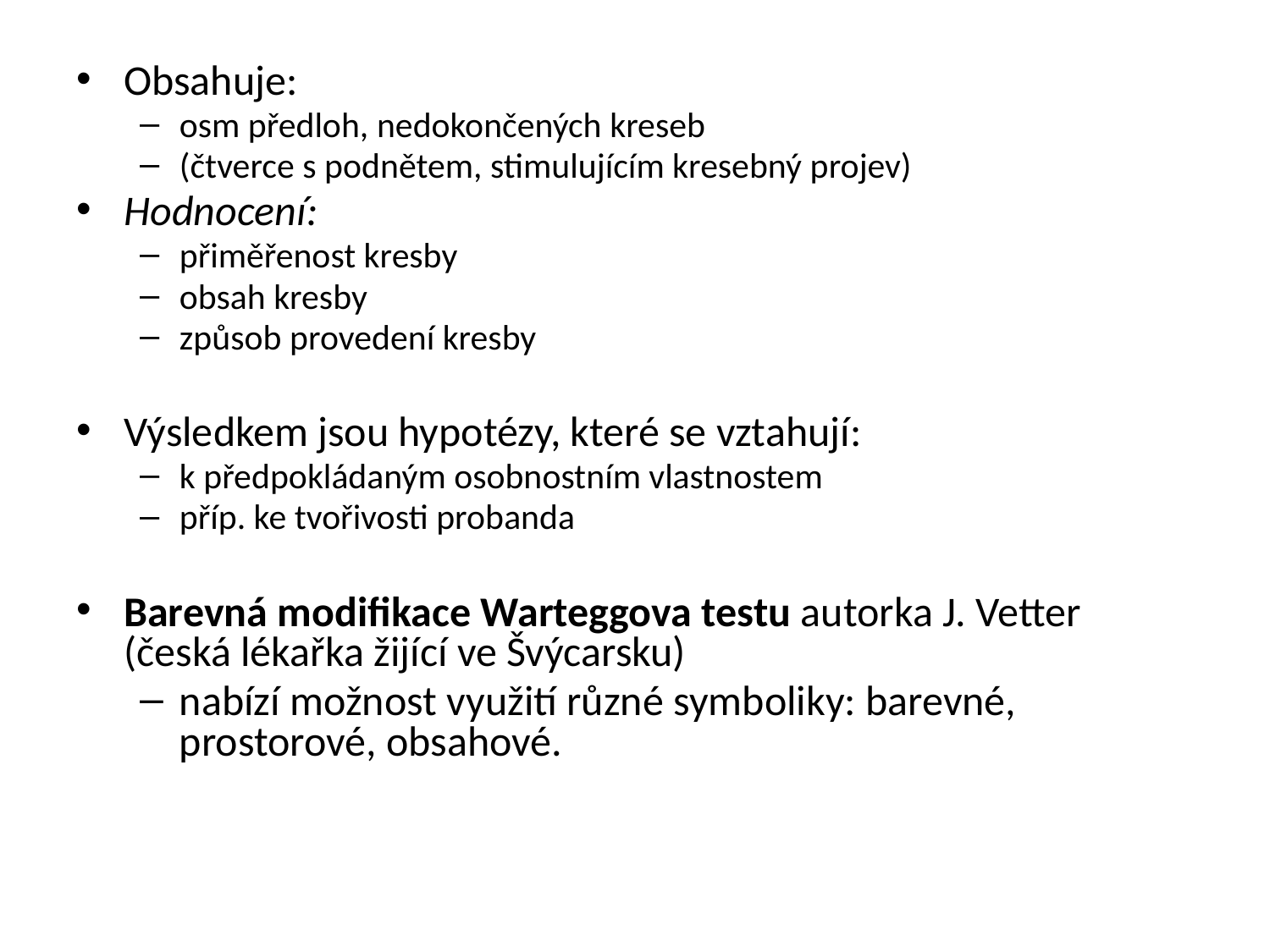

Obsahuje:
osm předloh, nedokončených kreseb
(čtverce s podnětem, stimulujícím kresebný projev)
Hodnocení:
přiměřenost kresby
obsah kresby
způsob provedení kresby

Výsledkem jsou hypotézy, které se vztahují:
k předpokládaným osobnostním vlastnostem
příp. ke tvořivosti probanda

Barevná modifikace Warteggova testu autorka J. Vetter (česká lékařka žijící ve Švýcarsku)
nabízí možnost využití různé symboliky: barevné, prostorové, obsahové.